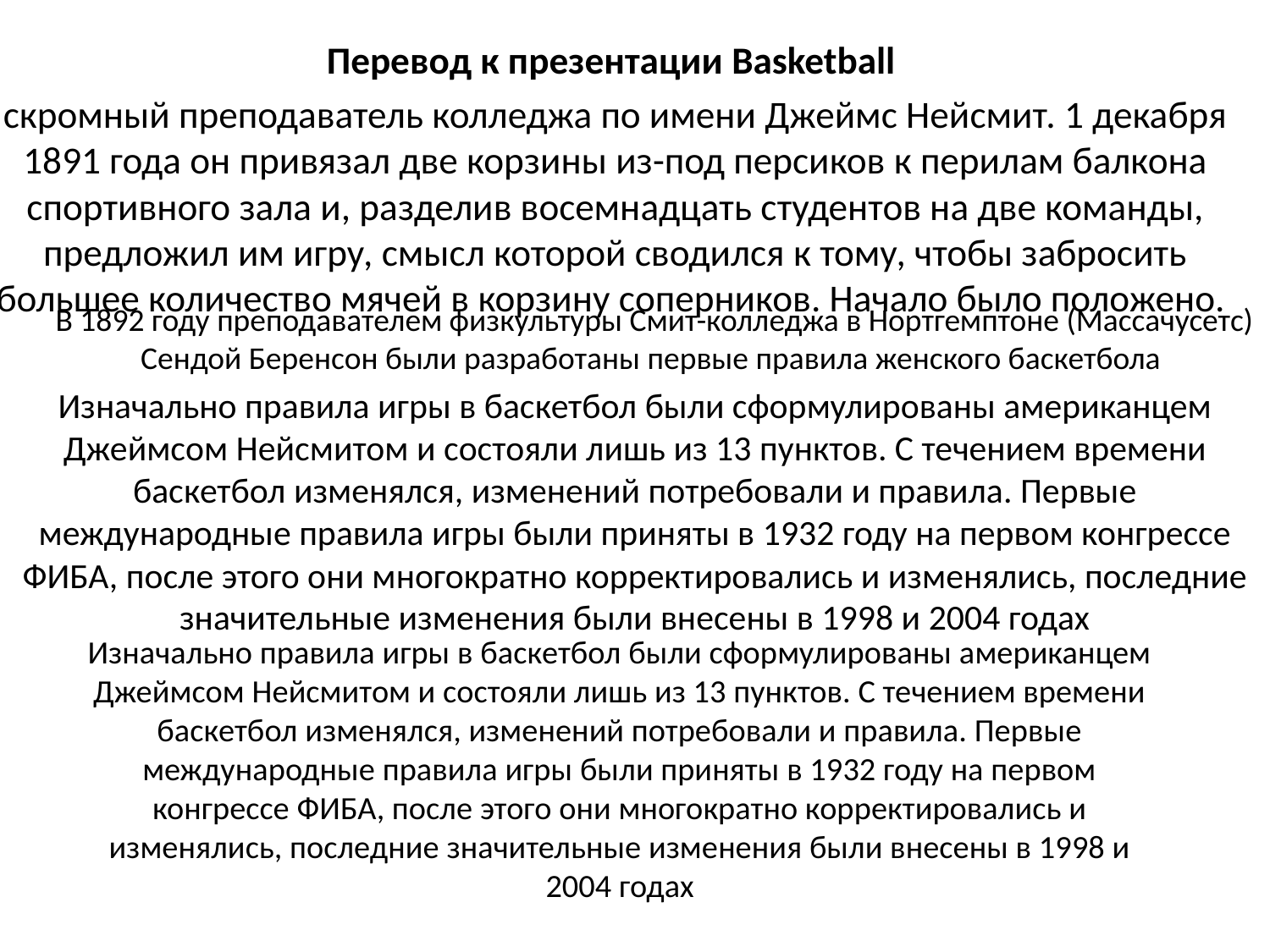

Перевод к презентации Basketball
скромный преподаватель колледжа по имени Джеймс Нейсмит. 1 декабря 1891 года он привязал две корзины из-под персиков к перилам балкона спортивного зала и, разделив восемнадцать студентов на две команды, предложил им игру, смысл которой сводился к тому, чтобы забросить большее количество мячей в корзину соперников. Начало было положено.
# В 1892 году преподавателем физкультуры Смит-колледжа в Нортгемптоне (Массачусетс) Сендой Беренсон были разработаны первые правила женского баскетбола
Изначально правила игры в баскетбол были сформулированы американцем Джеймсом Нейсмитом и состояли лишь из 13 пунктов. С течением времени баскетбол изменялся, изменений потребовали и правила. Первые международные правила игры были приняты в 1932 году на первом конгрессе ФИБА, после этого они многократно корректировались и изменялись, последние значительные изменения были внесены в 1998 и 2004 годах
Изначально правила игры в баскетбол были сформулированы американцем Джеймсом Нейсмитом и состояли лишь из 13 пунктов. С течением времени баскетбол изменялся, изменений потребовали и правила. Первые международные правила игры были приняты в 1932 году на первом конгрессе ФИБА, после этого они многократно корректировались и изменялись, последние значительные изменения были внесены в 1998 и 2004 годах